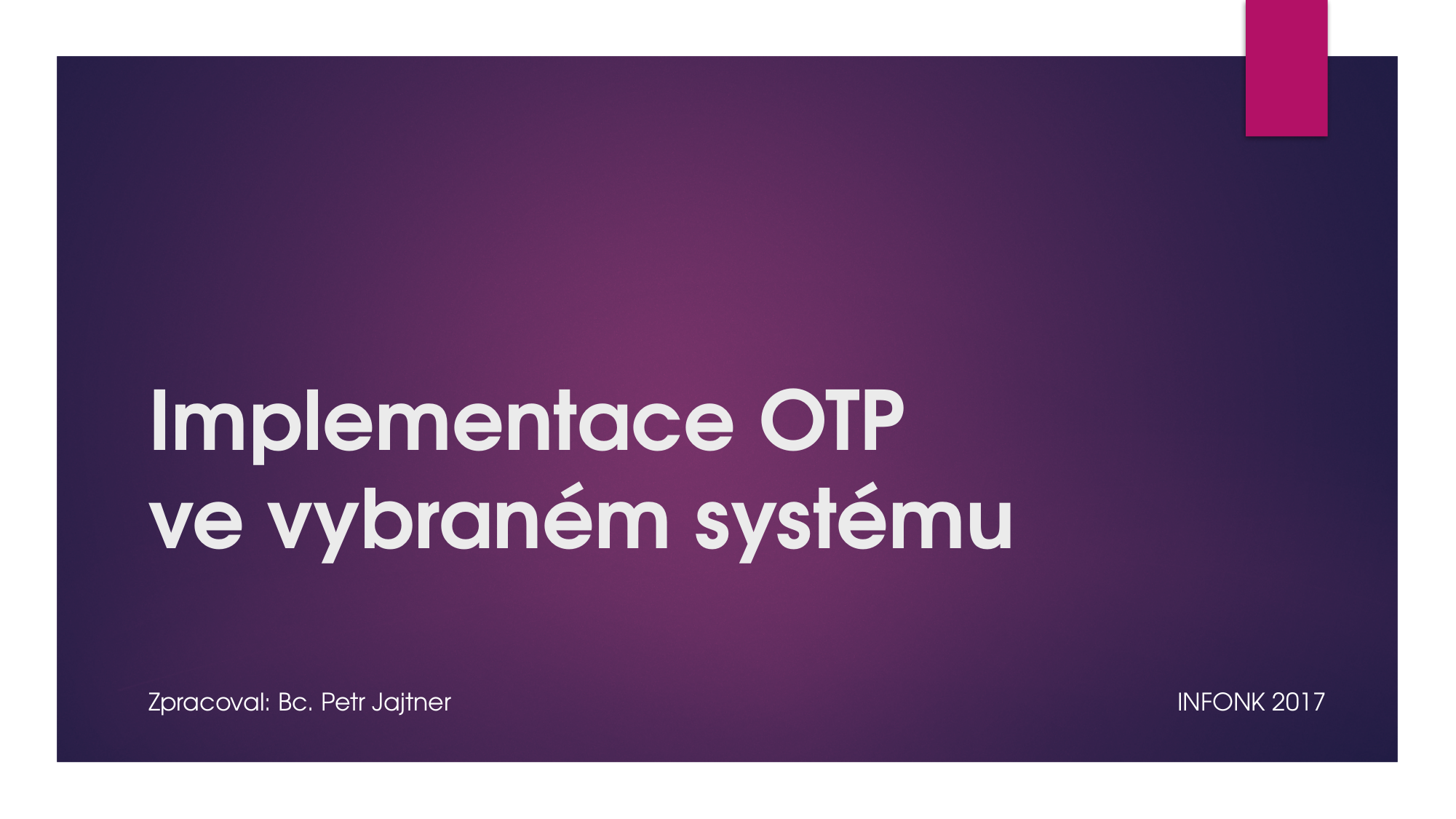

# Implementace OTP ve vybraném systému

Zpracoval: Bc. Petr Jajtner
INFONK 2017